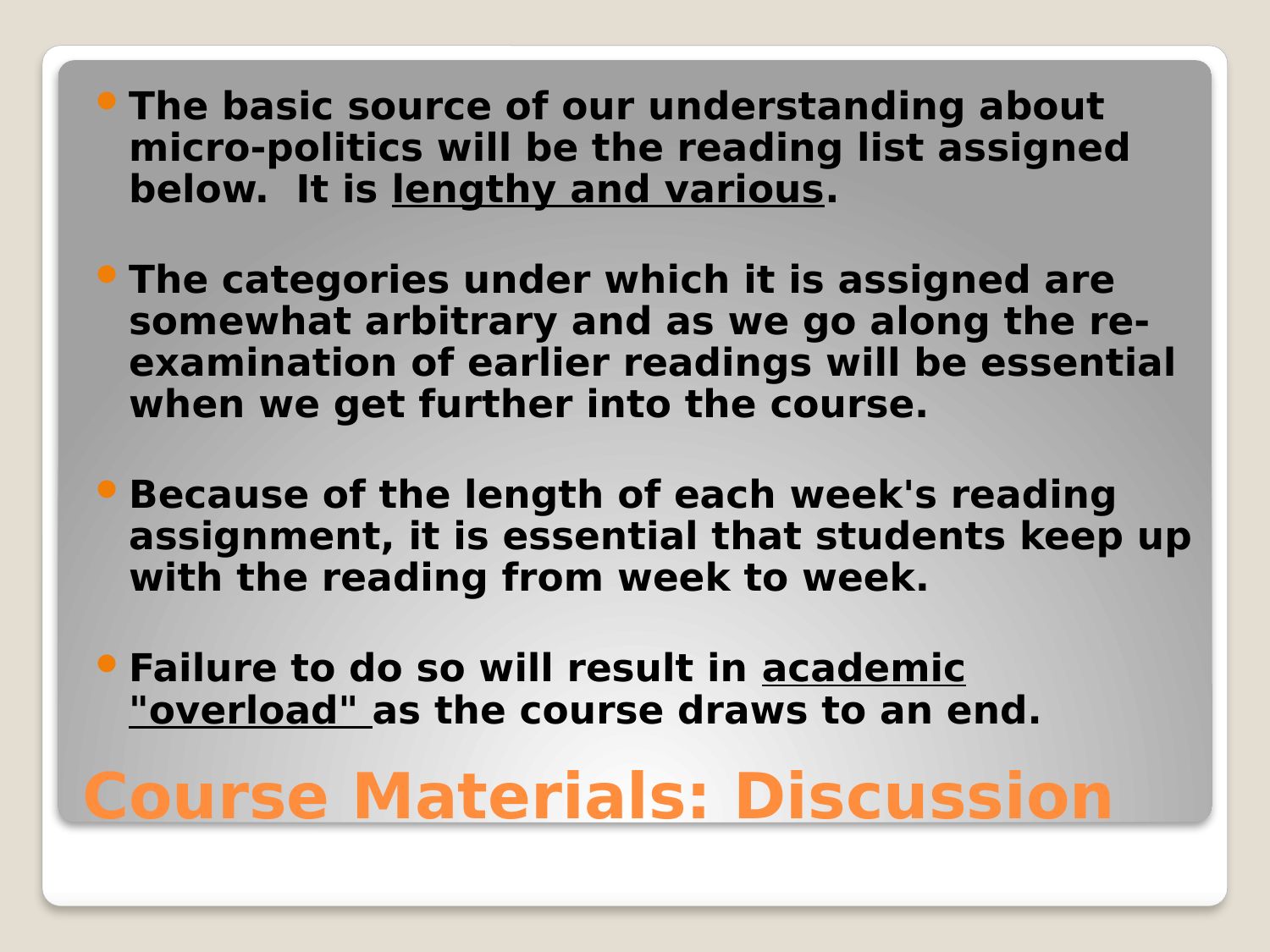

The basic source of our understanding about micro-politics will be the reading list assigned below.  It is lengthy and various.

The categories under which it is assigned are somewhat arbitrary and as we go along the re-examination of earlier readings will be essential when we get further into the course.

Because of the length of each week's reading assignment, it is essential that students keep up with the reading from week to week.

Failure to do so will result in academic "overload" as the course draws to an end.
# Course Materials: Discussion